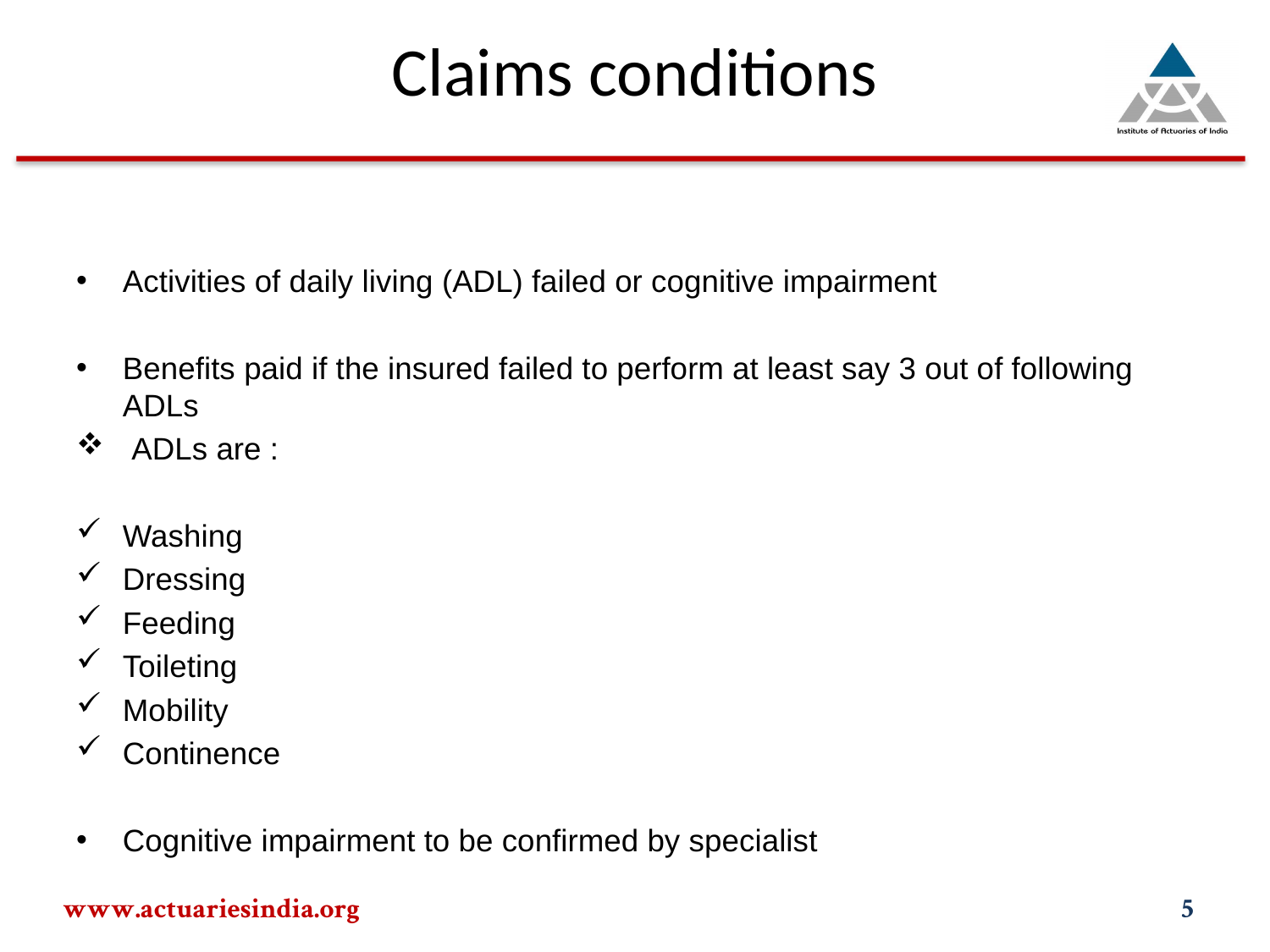

# Claims conditions

Activities of daily living (ADL) failed or cognitive impairment

Benefits paid if the insured failed to perform at least say 3 out of following ADLs
 ADLs are :

Washing
Dressing
Feeding
Toileting
Mobility
Continence

Cognitive impairment to be confirmed by specialist

www.actuariesindia.org
5